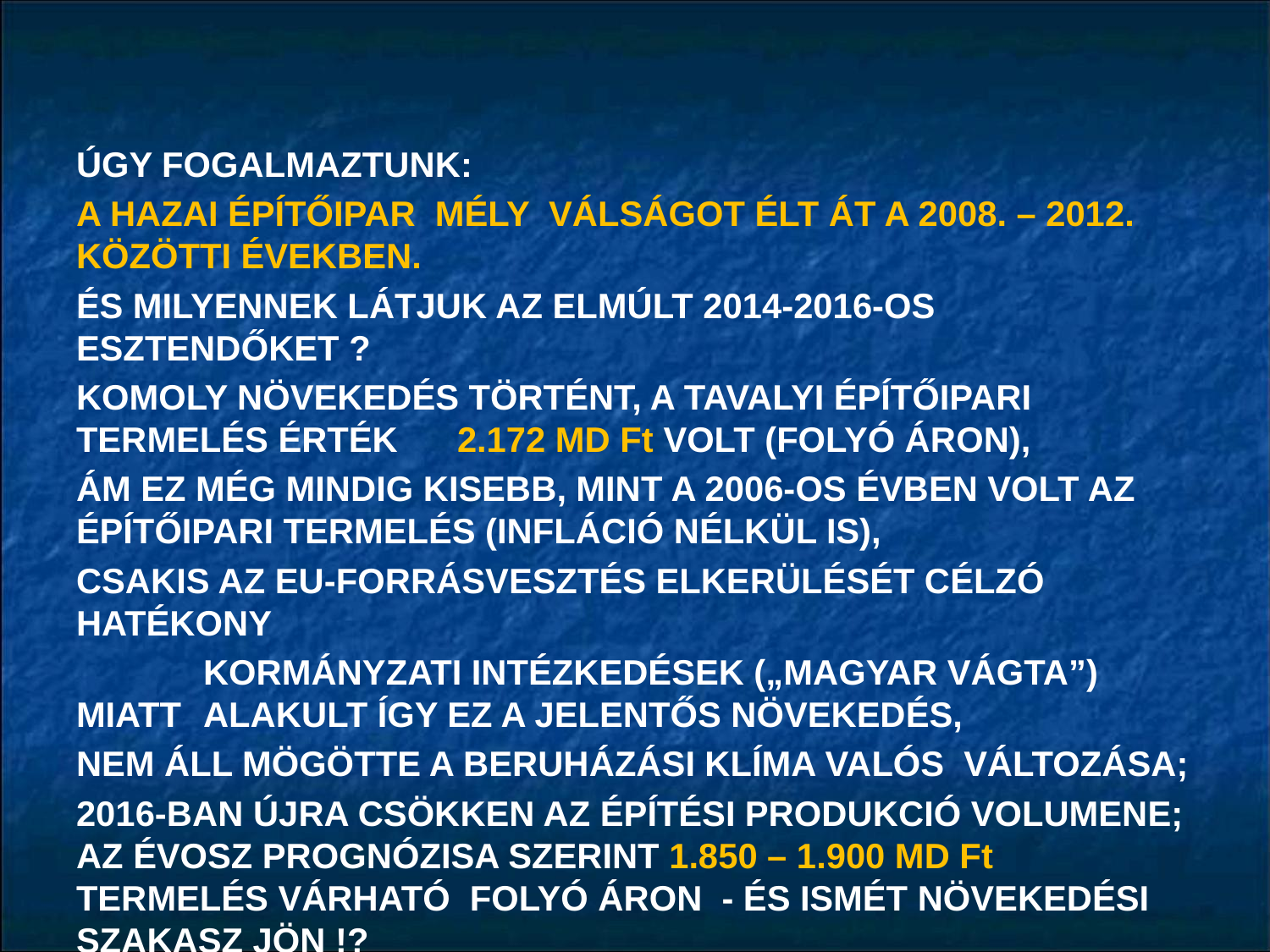

ÚGY FOGALMAZTUNK:
A HAZAI ÉPÍTŐIPAR  MÉLY  VÁLSÁGOT ÉLT ÁT A 2008. – 2012. KÖZÖTTI ÉVEKBEN.
ÉS MILYENNEK LÁTJUK AZ ELMÚLT 2014-2016-OS ESZTENDŐKET ?
KOMOLY NÖVEKEDÉS TÖRTÉNT, A TAVALYI ÉPÍTŐIPARI TERMELÉS ÉRTÉK  	2.172 MD Ft VOLT (FOLYÓ ÁRON),
ÁM EZ MÉG MINDIG KISEBB, MINT A 2006-OS ÉVBEN VOLT AZ ÉPÍTŐIPARI TERMELÉS (INFLÁCIÓ NÉLKÜL IS),
CSAKIS AZ EU-FORRÁSVESZTÉS ELKERÜLÉSÉT CÉLZÓ HATÉKONY
	KORMÁNYZATI INTÉZKEDÉSEK („MAGYAR VÁGTA”) MIATT 	ALAKULT ÍGY EZ A JELENTŐS NÖVEKEDÉS,
NEM ÁLL MÖGÖTTE A BERUHÁZÁSI KLÍMA VALÓS  VÁLTOZÁSA;
2016-BAN ÚJRA CSÖKKEN AZ ÉPÍTÉSI PRODUKCIÓ VOLUMENE; AZ ÉVOSZ PROGNÓZISA SZERINT 1.850 – 1.900 MD Ft TERMELÉS VÁRHATÓ  FOLYÓ ÁRON  - ÉS ISMÉT NÖVEKEDÉSI SZAKASZ JÖN !?